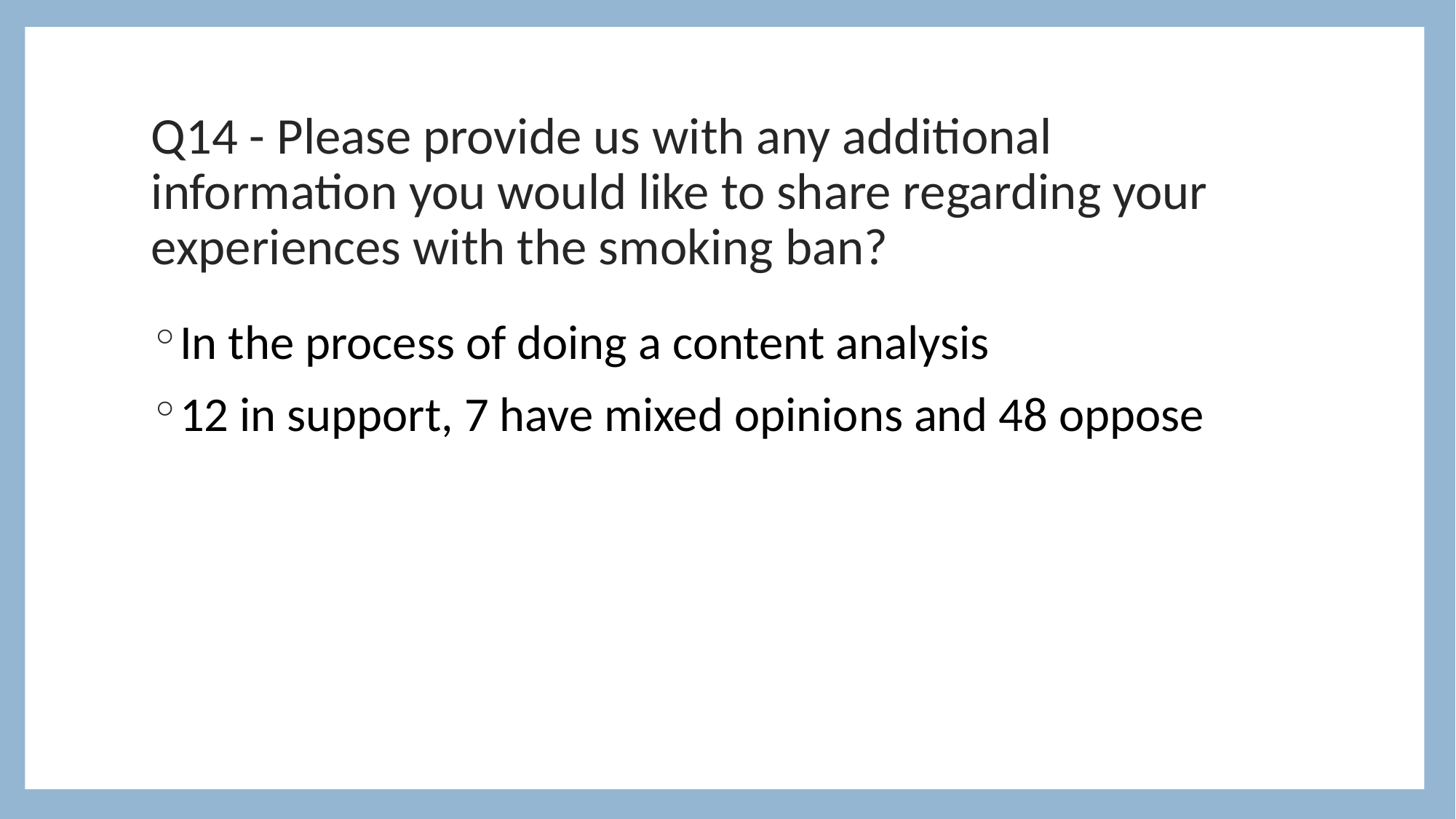

# Q14 - Please provide us with any additional information you would like to share regarding your experiences with the smoking ban?

In the process of doing a content analysis
12 in support, 7 have mixed opinions and 48 oppose